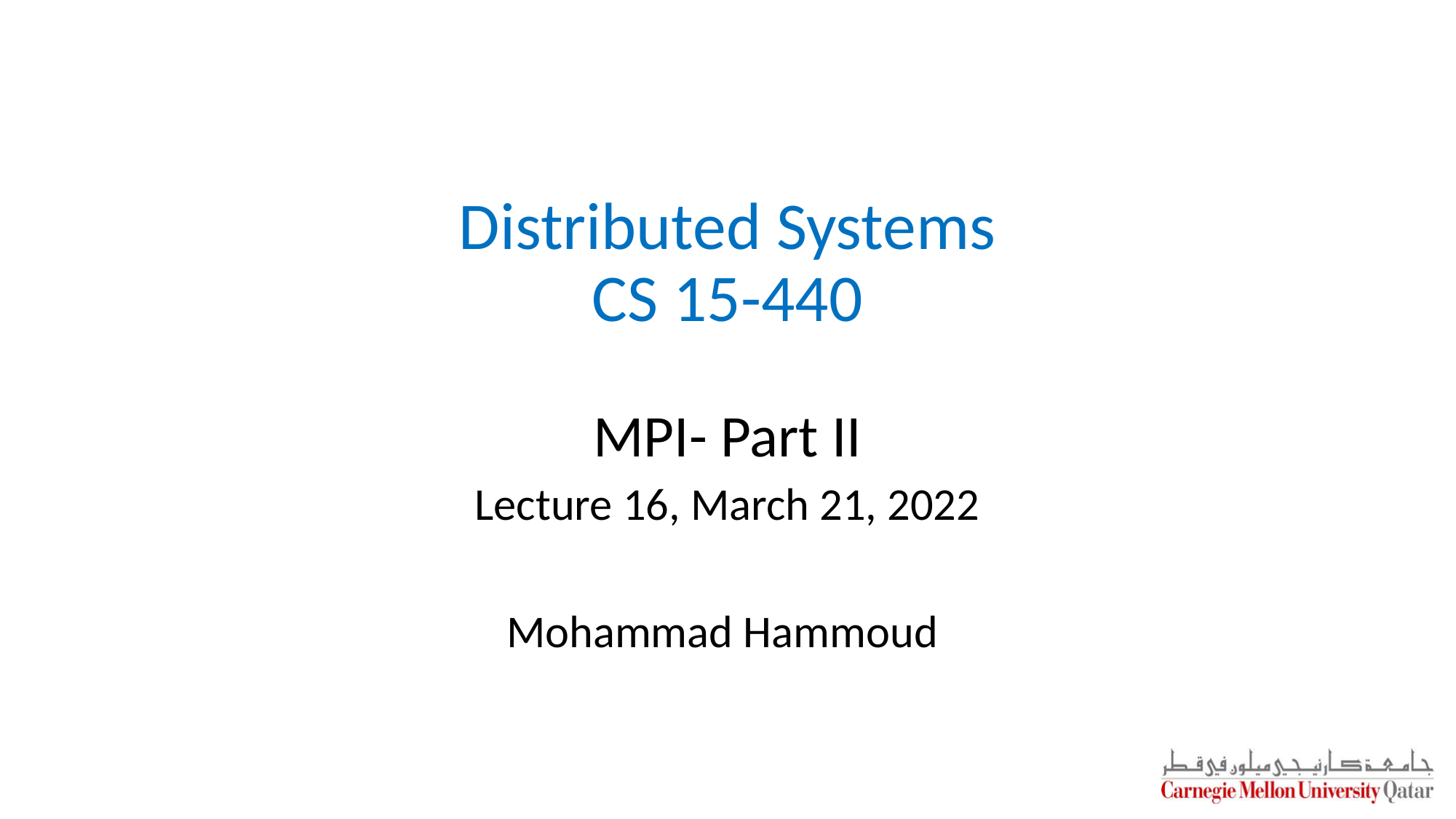

Distributed Systems
CS 15-440
MPI- Part II
Lecture 16, March 21, 2022

Mohammad Hammoud